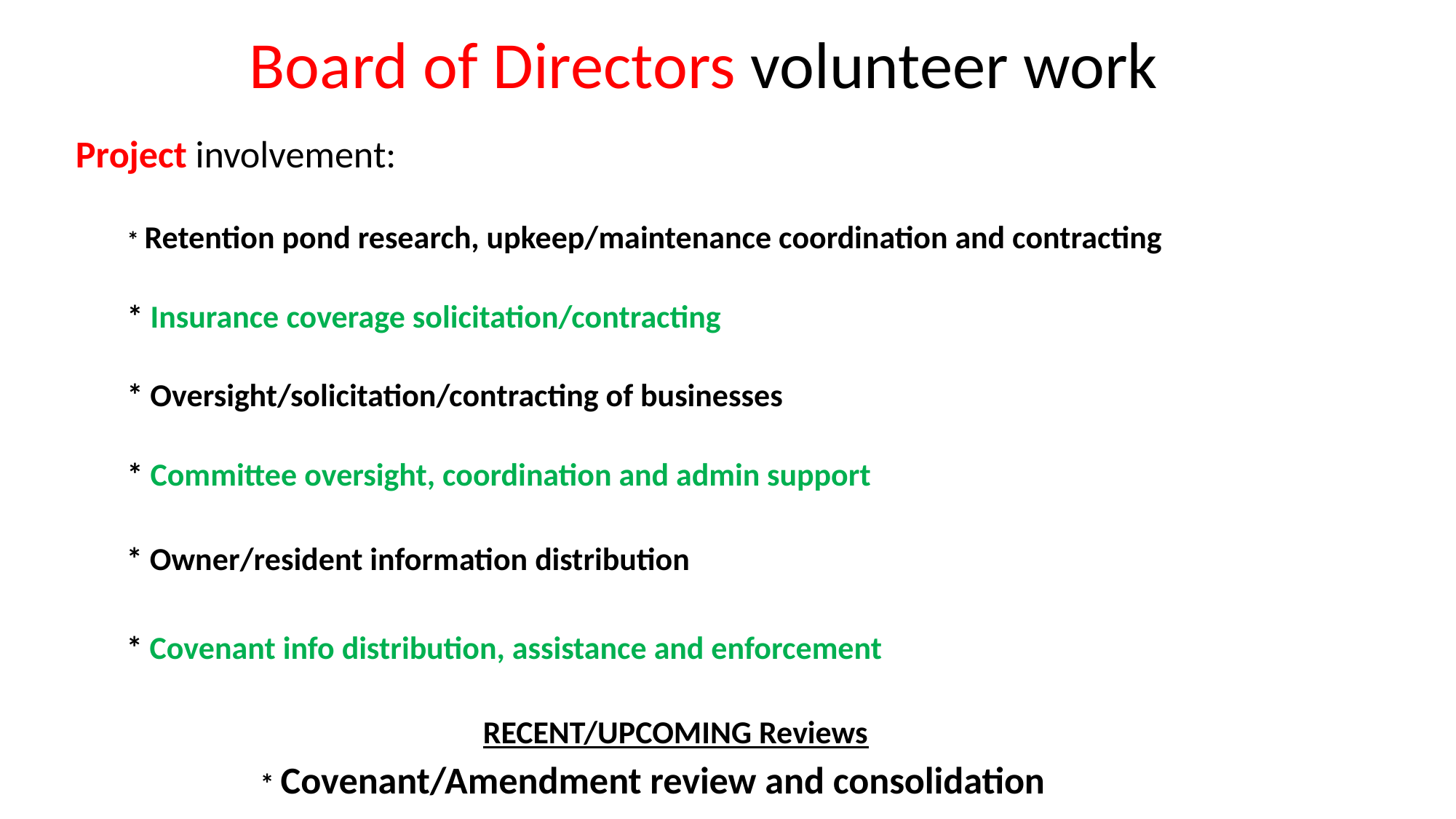

# Board of Directors volunteer work
Project involvement:

* Retention pond research, upkeep/maintenance coordination and contracting

* Insurance coverage solicitation/contracting

* Oversight/solicitation/contracting of businesses

* Committee oversight, coordination and admin support

       * Owner/resident information distribution

       * Covenant info distribution, assistance and enforcement

                                                                RECENT/UPCOMING Reviews
                             * Covenant/Amendment review and consolidation